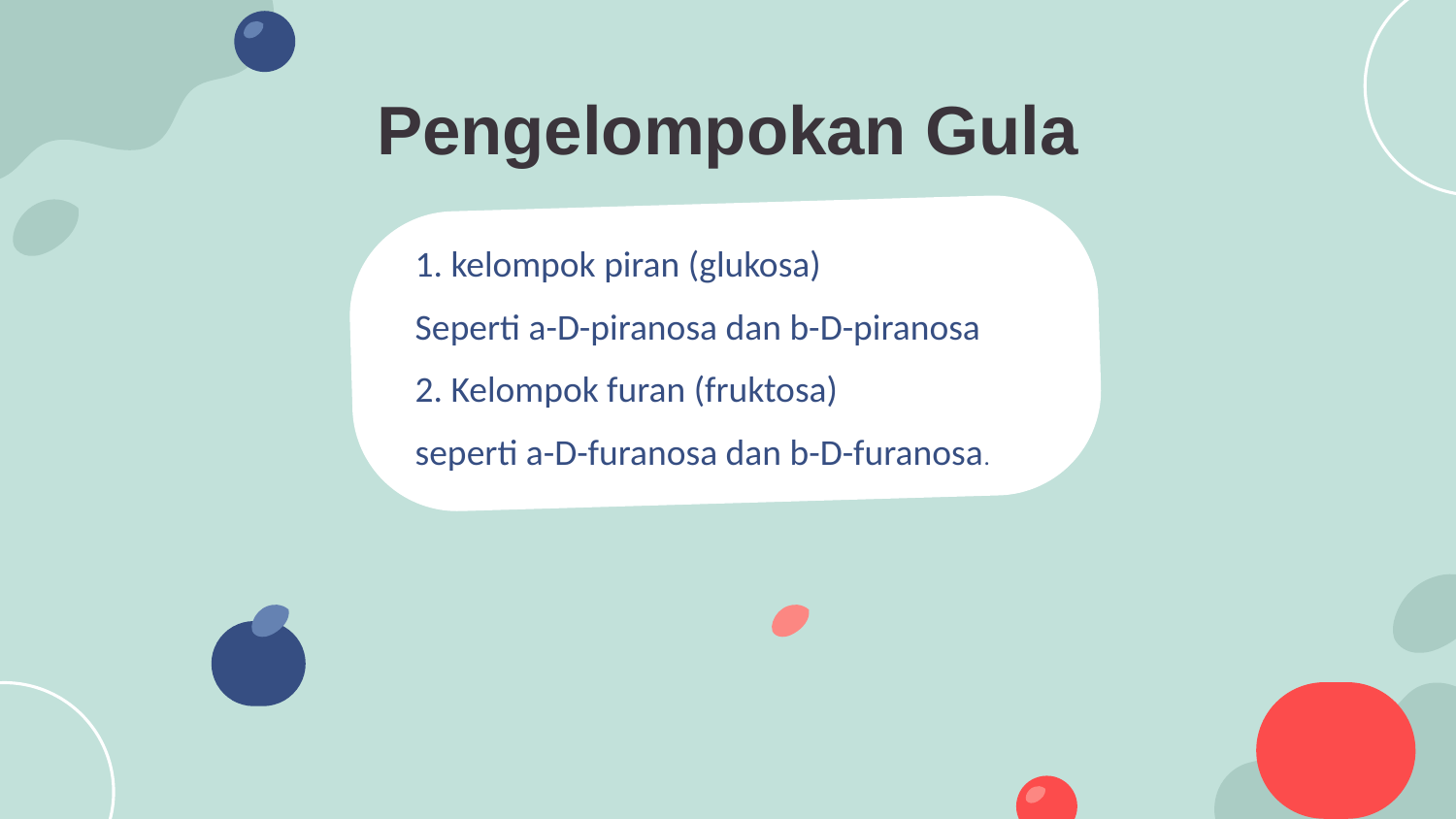

# Pengelompokan Gula

1. kelompok piran (glukosa)
Seperti a-D-piranosa dan b-D-piranosa
2. Kelompok furan (fruktosa)
seperti a-D-furanosa dan b-D-furanosa.